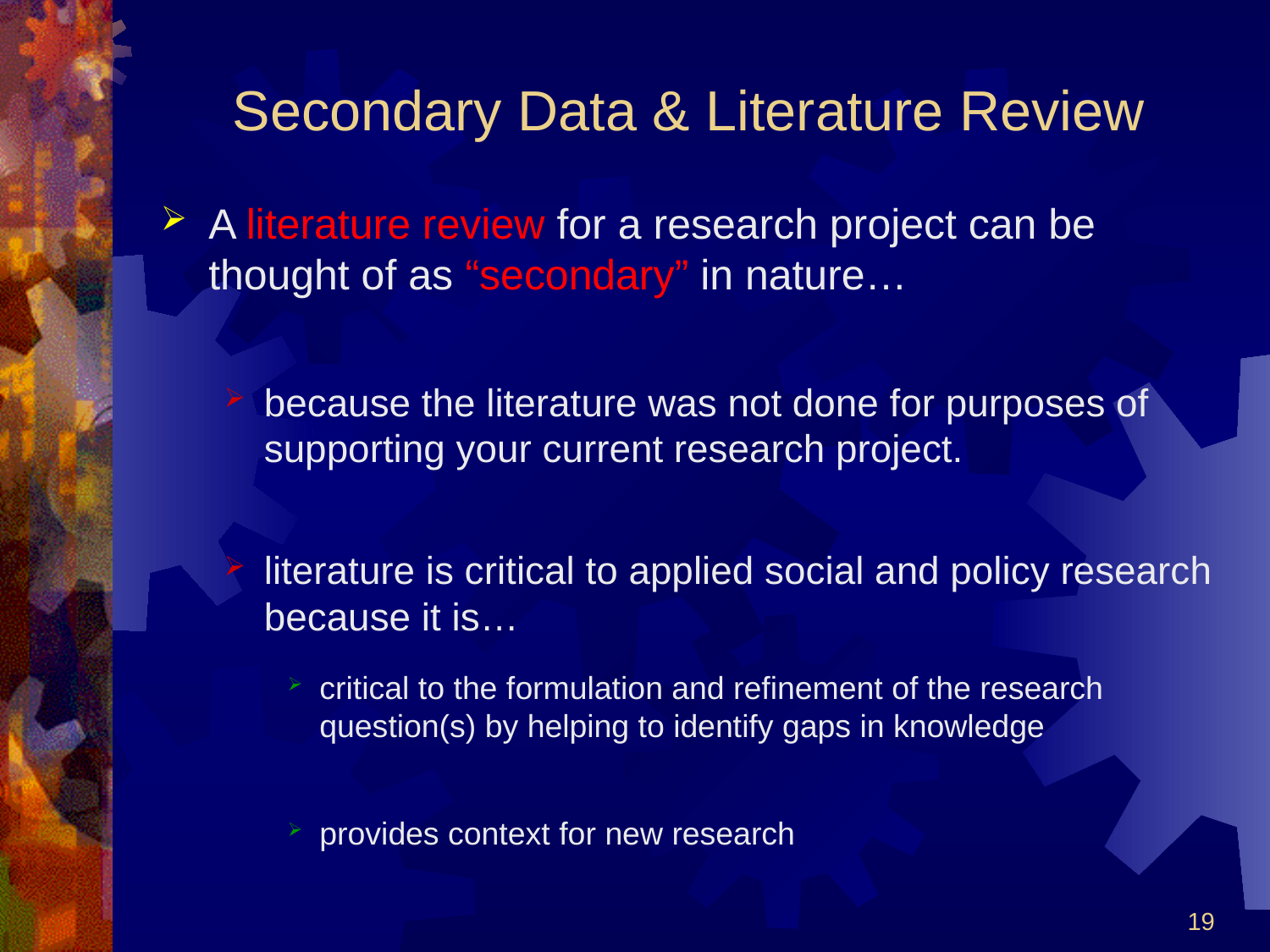

# Secondary Data & Literature Review
A literature review for a research project can be thought of as “secondary” in nature…

because the literature was not done for purposes of supporting your current research project.

literature is critical to applied social and policy research because it is…

critical to the formulation and refinement of the research question(s) by helping to identify gaps in knowledge

provides context for new research
19